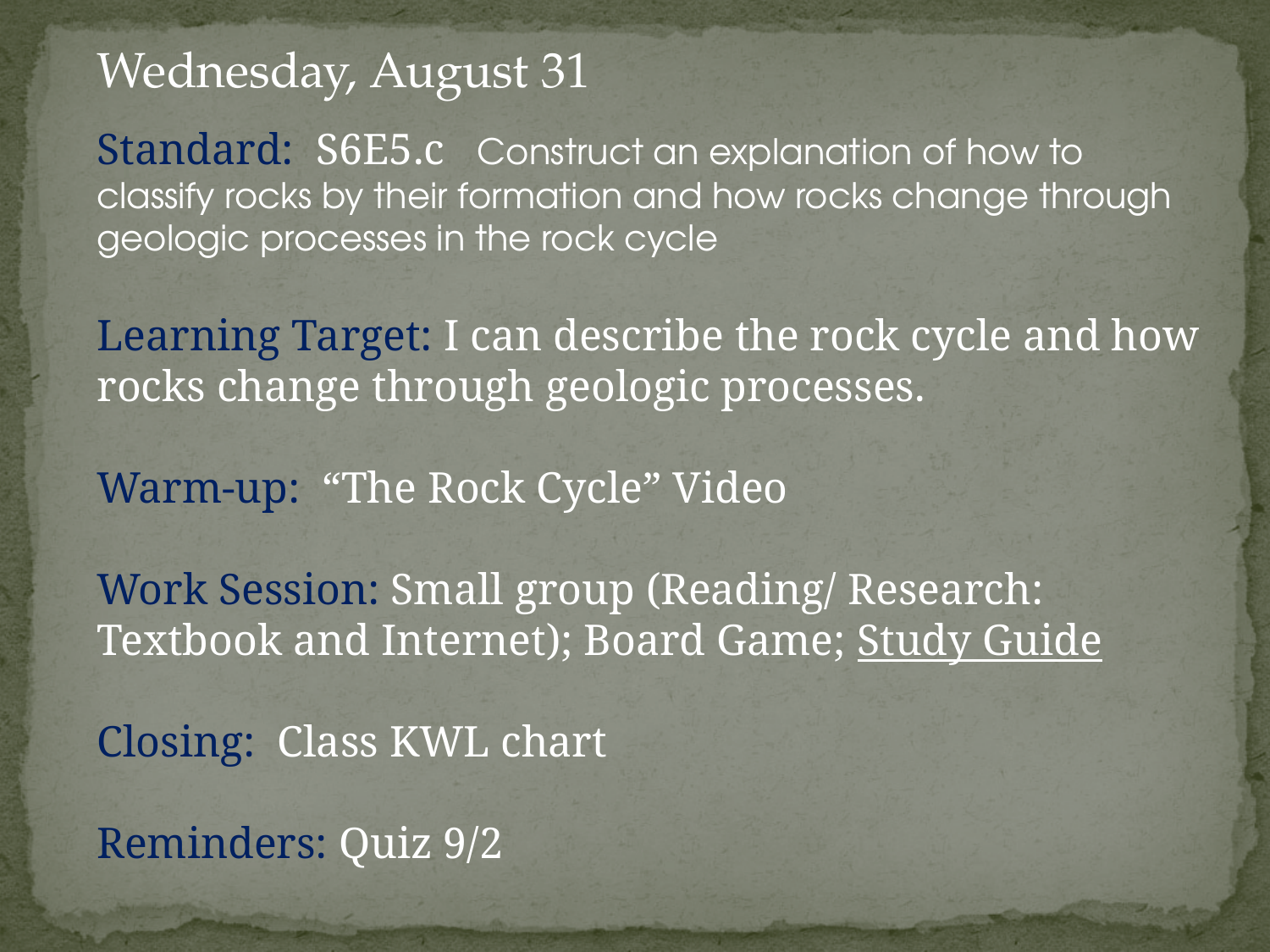

Wednesday, August 31
Standard:  S6E5.c   Construct an explanation of how to classify rocks by their formation and how rocks change through geologic processes in the rock cycle

Learning Target: I can describe the rock cycle and how rocks change through geologic processes.

Warm-up:  “The Rock Cycle” Video

Work Session: Small group (Reading/ Research: Textbook and Internet); Board Game; Study Guide

Closing:  Class KWL chart

Reminders: Quiz 9/2